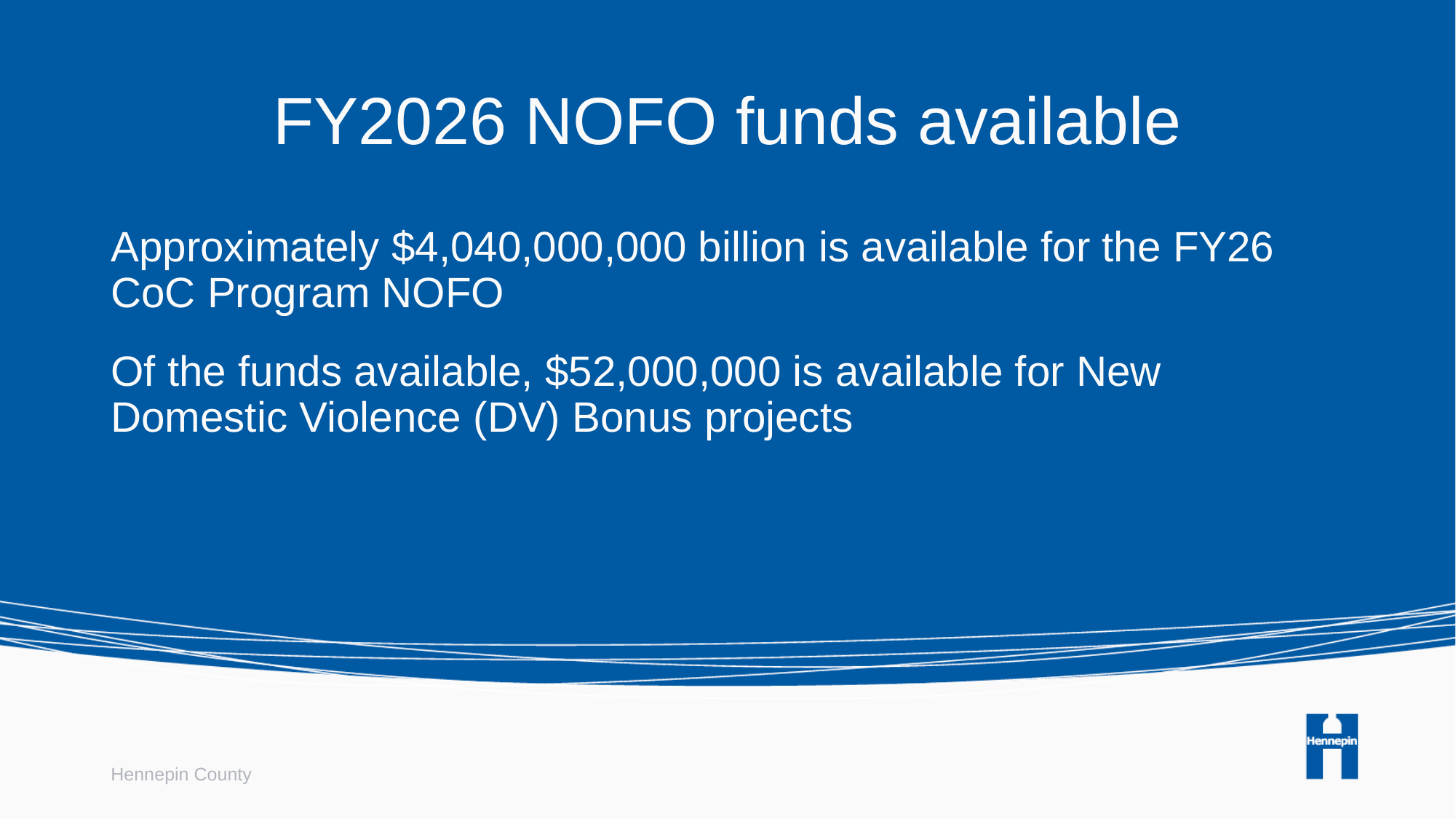

# FY2026 NOFO funds available
Approximately $4,040,000,000 billion is available for the FY26 CoC Program NOFO
Of the funds available, $52,000,000 is available for New Domestic Violence (DV) Bonus projects

Hennepin County